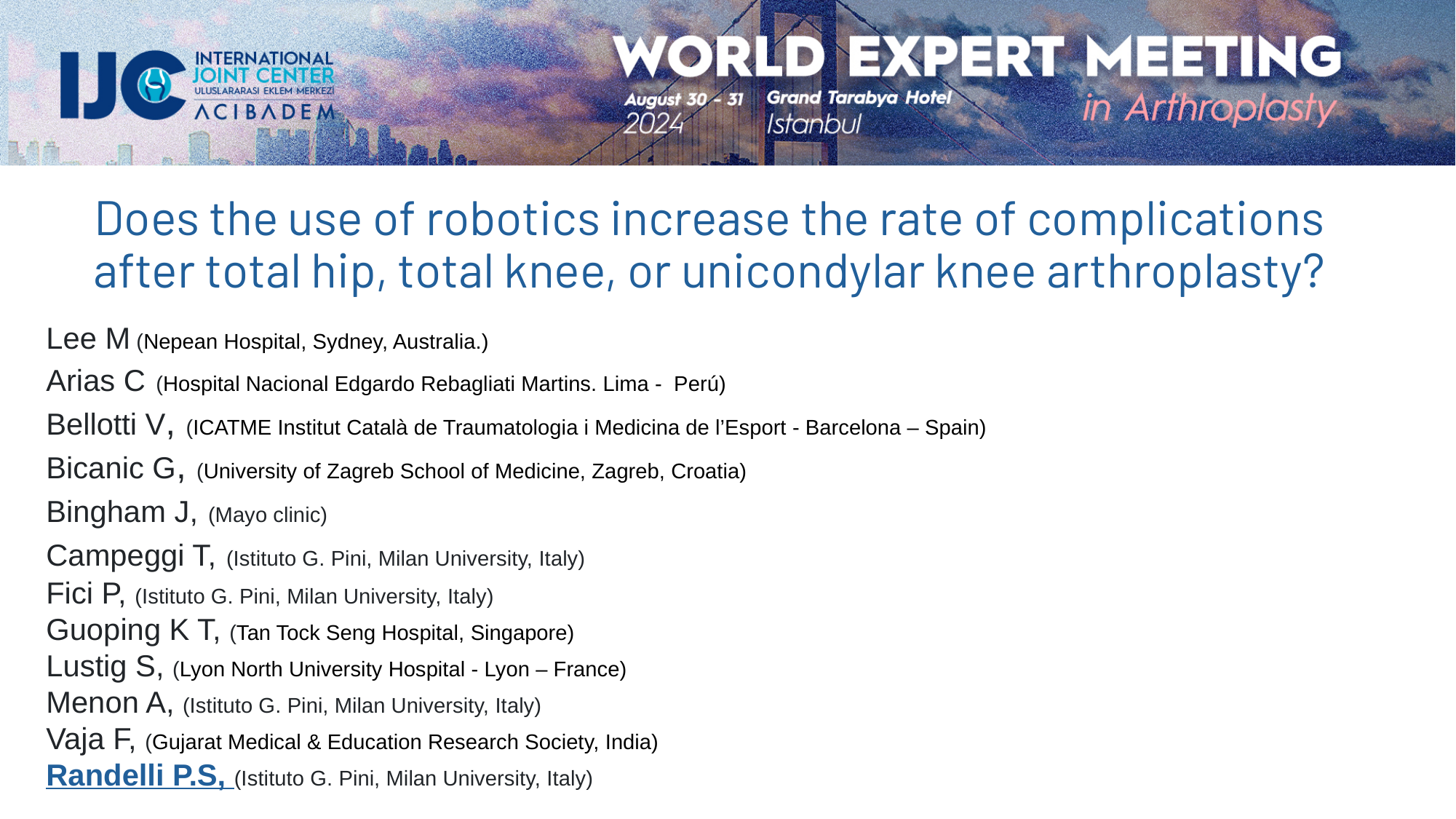

Does the use of robotics increase the rate of complications after total hip, total knee, or unicondylar knee arthroplasty?
Lee M (Nepean Hospital, Sydney, Australia.)
Arias C (Hospital Nacional Edgardo Rebagliati Martins. Lima -  Perú)
Bellotti V, (ICATME Institut Català de Traumatologia i Medicina de l’Esport - Barcelona – Spain)
Bicanic G, (University of Zagreb School of Medicine, Zagreb, Croatia)
Bingham J, (Mayo clinic)
Campeggi T, (Istituto G. Pini, Milan University, Italy)
Fici P, (Istituto G. Pini, Milan University, Italy)
Guoping K T, (Tan Tock Seng Hospital, Singapore)
Lustig S, (Lyon North University Hospital - Lyon – France)
Menon A, (Istituto G. Pini, Milan University, Italy)
Vaja F, (Gujarat Medical & Education Research Society, India)
Randelli P.S, (Istituto G. Pini, Milan University, Italy)